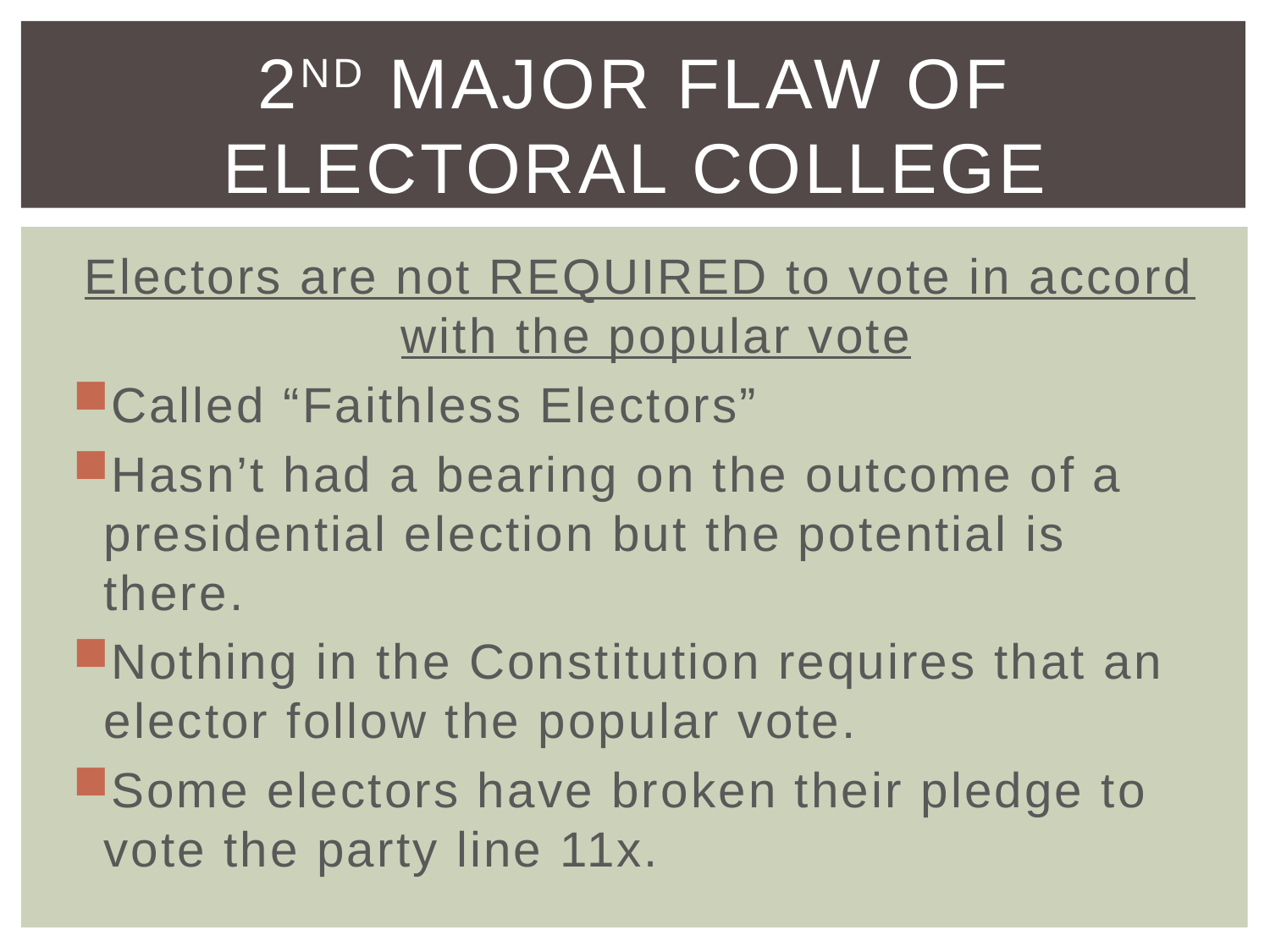

# 2nd Major Flaw of Electoral College
Electors are not REQUIRED to vote in accord with the popular vote
Called “Faithless Electors”
Hasn’t had a bearing on the outcome of a presidential election but the potential is there.
Nothing in the Constitution requires that an elector follow the popular vote.
Some electors have broken their pledge to vote the party line 11x.